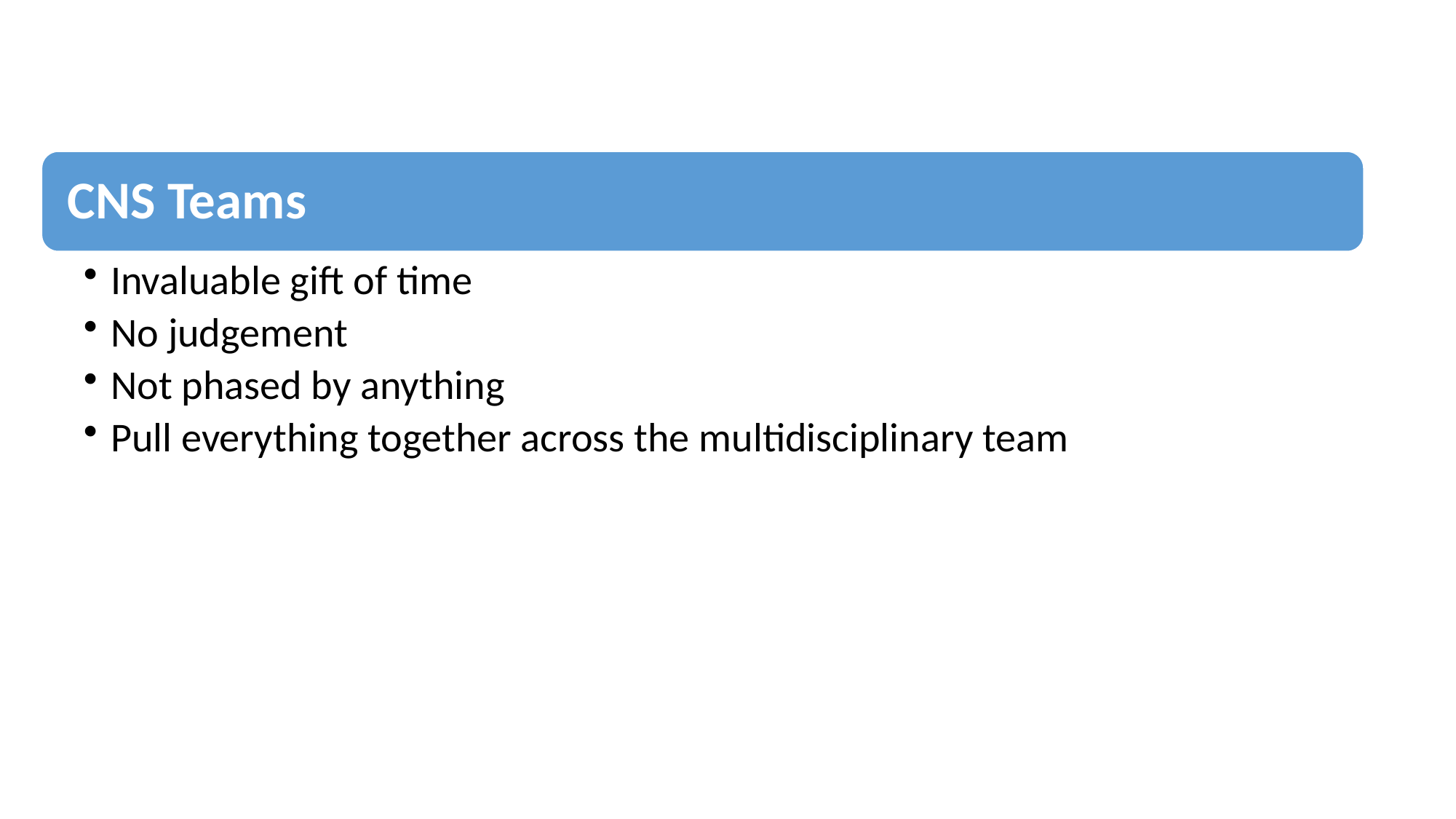

CNS Teams
Invaluable gift of time
No judgement
Not phased by anything
Pull everything together across the multidisciplinary team